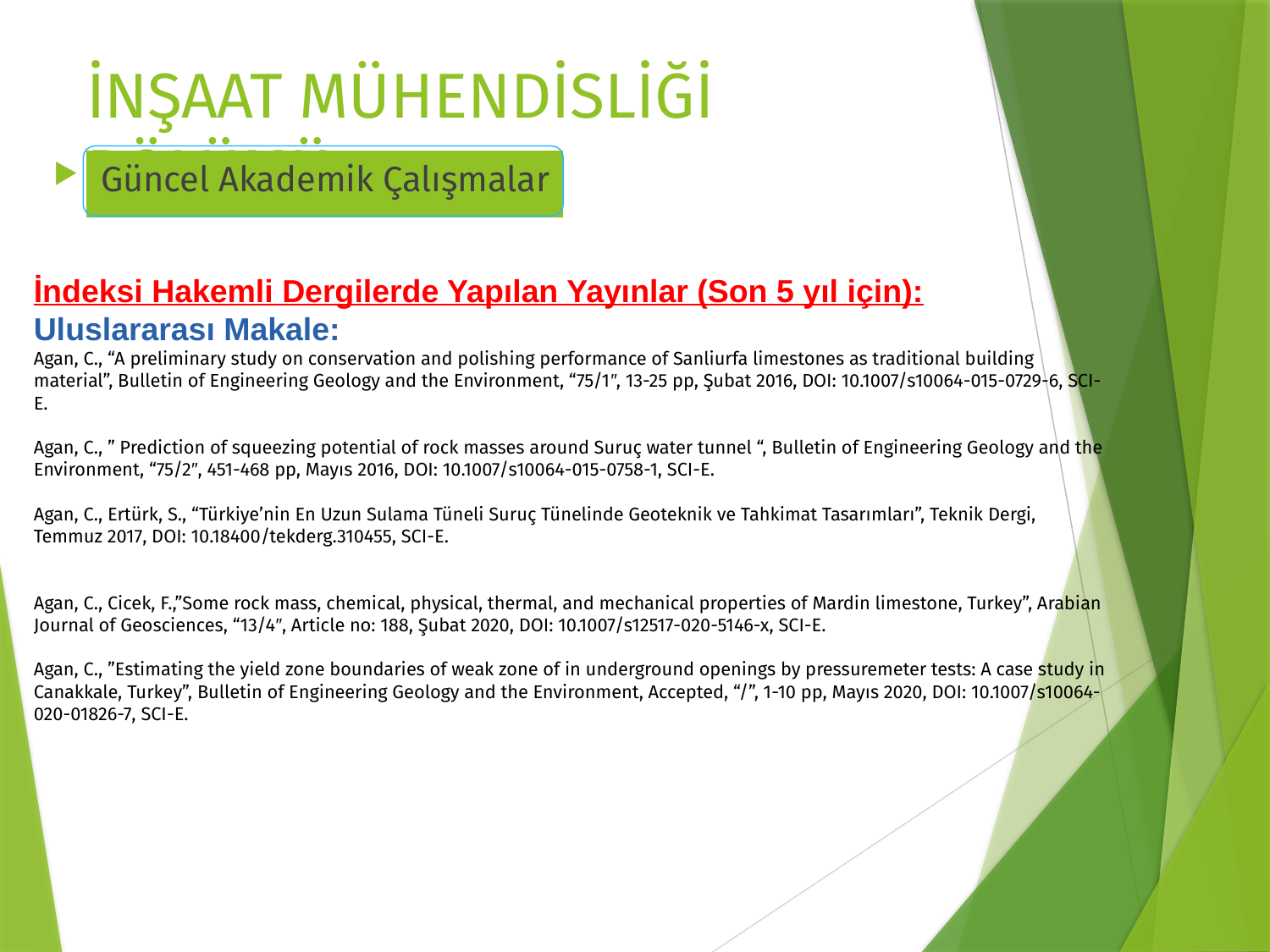

# İNŞAAT MÜHENDİSLİĞİ BÖLÜMÜ

Güncel Akademik Çalışmalar

İndeksi Hakemli Dergilerde Yapılan Yayınlar (Son 5 yıl için):
Uluslararası Makale:
Agan, C., “A preliminary study on conservation and polishing performance of Sanliurfa limestones as traditional building material”, Bulletin of Engineering Geology and the Environment, “75/1″, 13-25 pp, Şubat 2016, DOI: 10.1007/s10064-015-0729-6, SCI-E.

Agan, C., ” Prediction of squeezing potential of rock masses around Suruç water tunnel “, Bulletin of Engineering Geology and the Environment, “75/2″, 451-468 pp, Mayıs 2016, DOI: 10.1007/s10064-015-0758-1, SCI-E.

Agan, C., Ertürk, S., “Türkiye’nin En Uzun Sulama Tüneli Suruç Tünelinde Geoteknik ve Tahkimat Tasarımları”, Teknik Dergi, Temmuz 2017, DOI: 10.18400/tekderg.310455, SCI-E.

Agan, C., Cicek, F.,”Some rock mass, chemical, physical, thermal, and mechanical properties of Mardin limestone, Turkey”, Arabian Journal of Geosciences, “13/4″, Article no: 188, Şubat 2020, DOI: 10.1007/s12517-020-5146-x, SCI-E.

Agan, C., ”Estimating the yield zone boundaries of weak zone of in underground openings by pressuremeter tests: A case study in Canakkale, Turkey”, Bulletin of Engineering Geology and the Environment, Accepted, “/”, 1-10 pp, Mayıs 2020, DOI: 10.1007/s10064-020-01826-7, SCI-E.